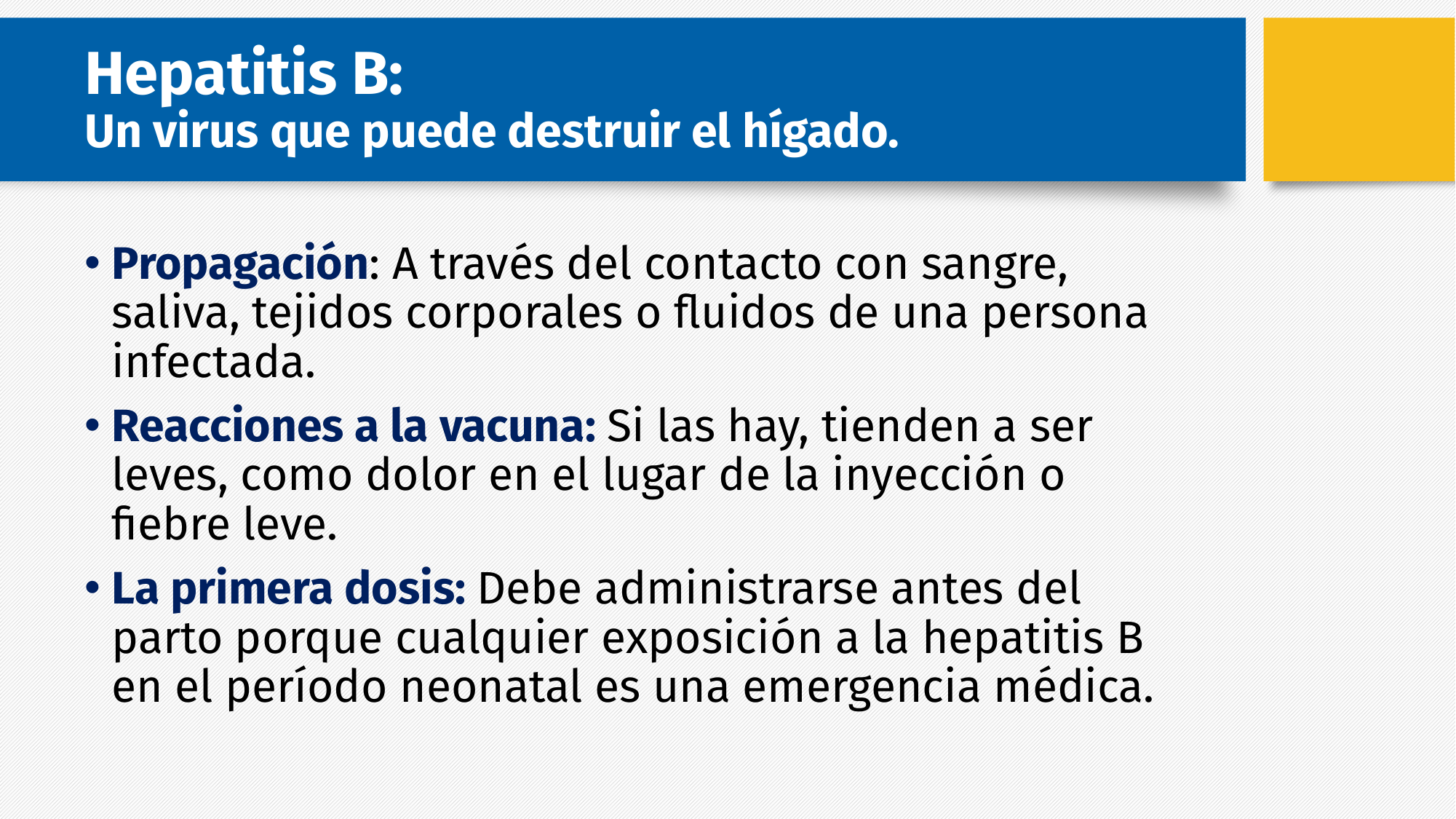

# Hepatitis B: Un virus que puede destruir el hígado.
Propagación: A través del contacto con sangre, saliva, tejidos corporales o fluidos de una persona infectada.
Reacciones a la vacuna: Si las hay, tienden a ser leves, como dolor en el lugar de la inyección o fiebre leve.
La primera dosis: Debe administrarse antes del parto porque cualquier exposición a la hepatitis B en el período neonatal es una emergencia médica.